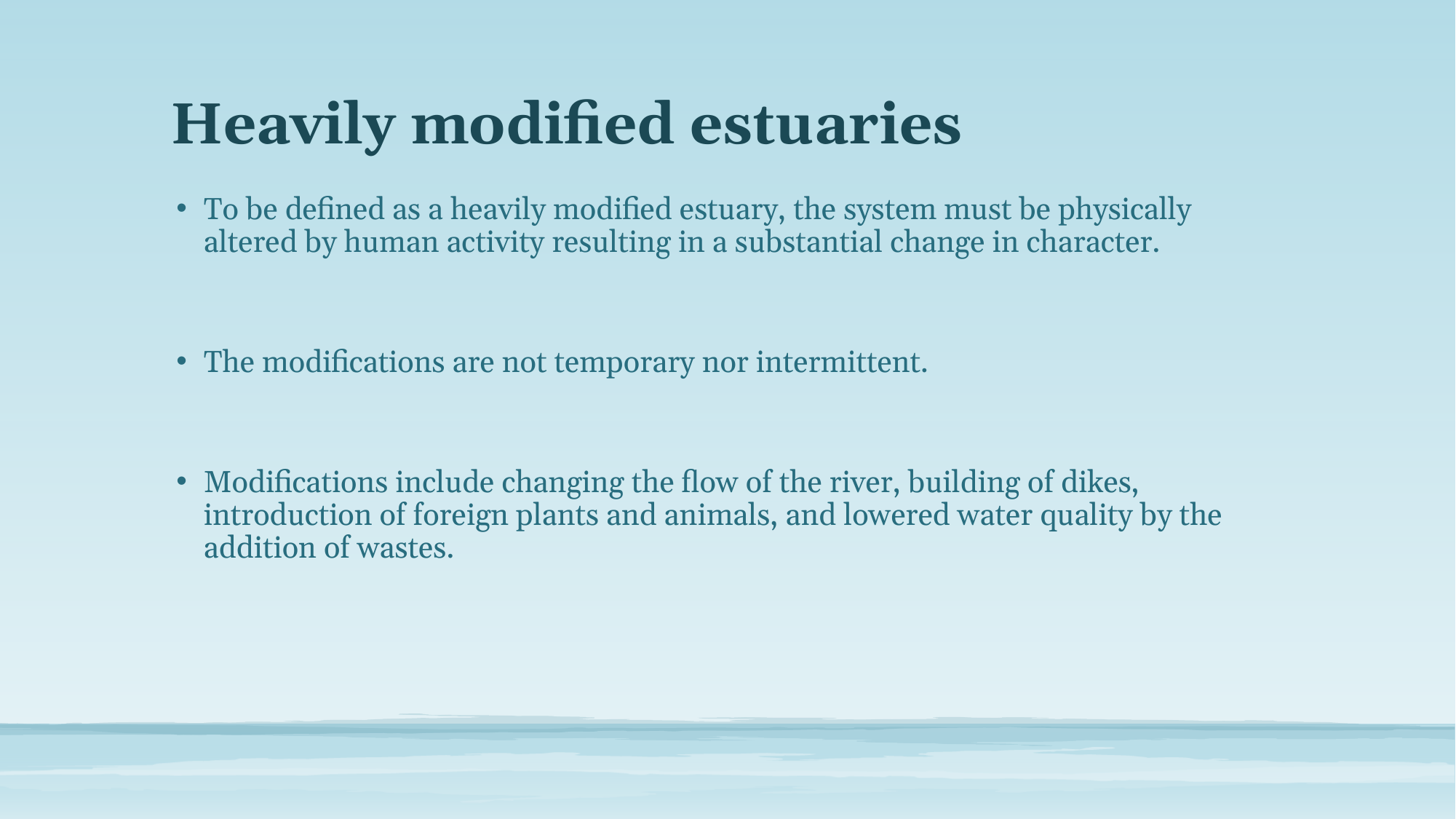

# Heavily modified estuaries
To be defined as a heavily modified estuary, the system must be physically altered by human activity resulting in a substantial change in character.

The modifications are not temporary nor intermittent.

Modifications include changing the flow of the river, building of dikes, introduction of foreign plants and animals, and lowered water quality by the addition of wastes.